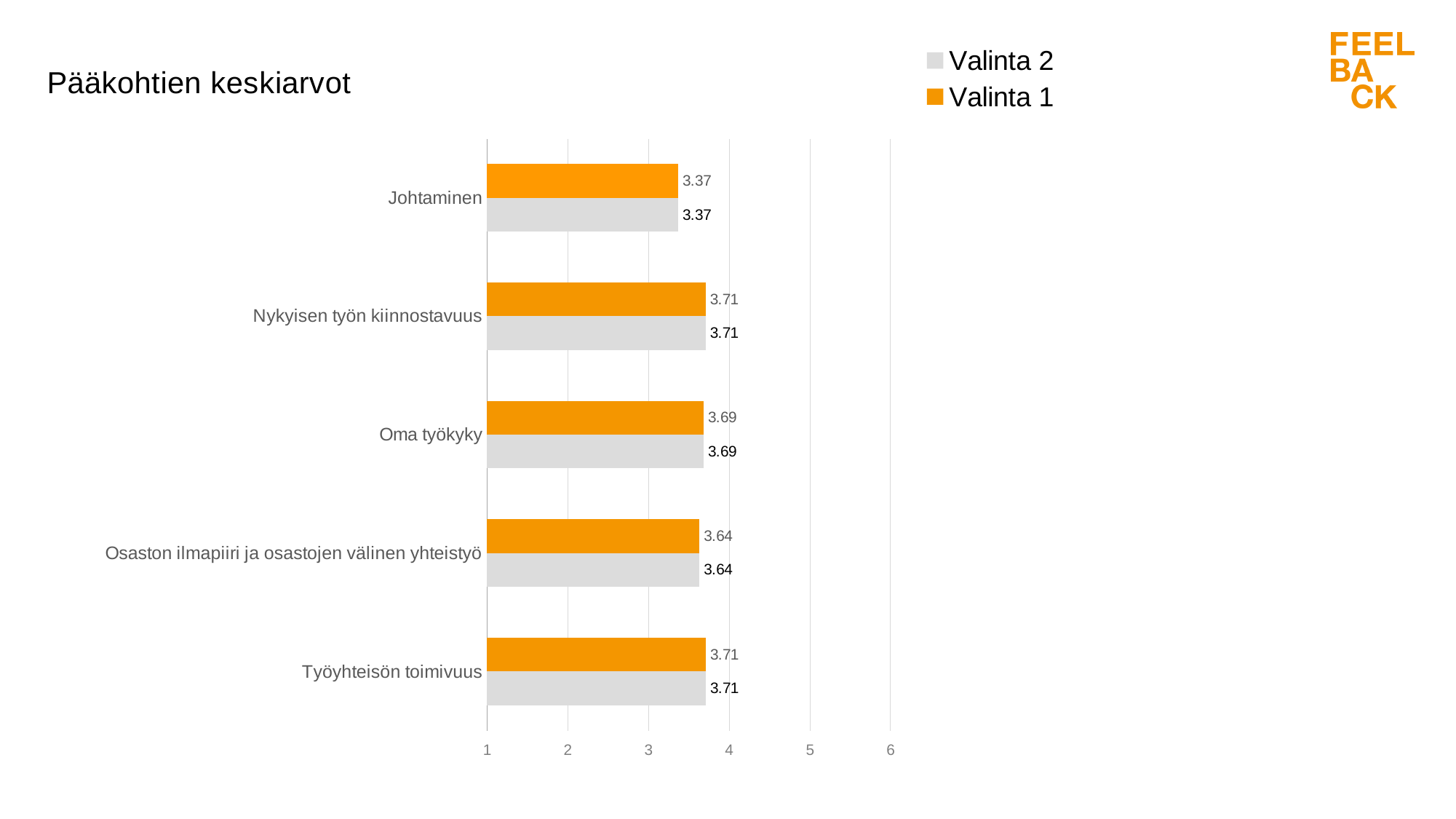

### Chart: Pääkohtien keskiarvot

| Category | Valinta 1 | Valinta 2 |
|---|---|---|
| Johtaminen | 3.37033191306527 | 3.37033191306527 |
| Nykyisen työn kiinnostavuus | 3.71169751870815 | 3.71169751870815 |
| Oma työkyky | 3.68649074438755 | 3.68649074438755 |
| Osaston ilmapiiri ja osastojen välinen yhteistyö | 3.63548641197322 | 3.63548641197322 |
| Työyhteisön toimivuus | 3.71316041186069 | 3.71316041186069 |